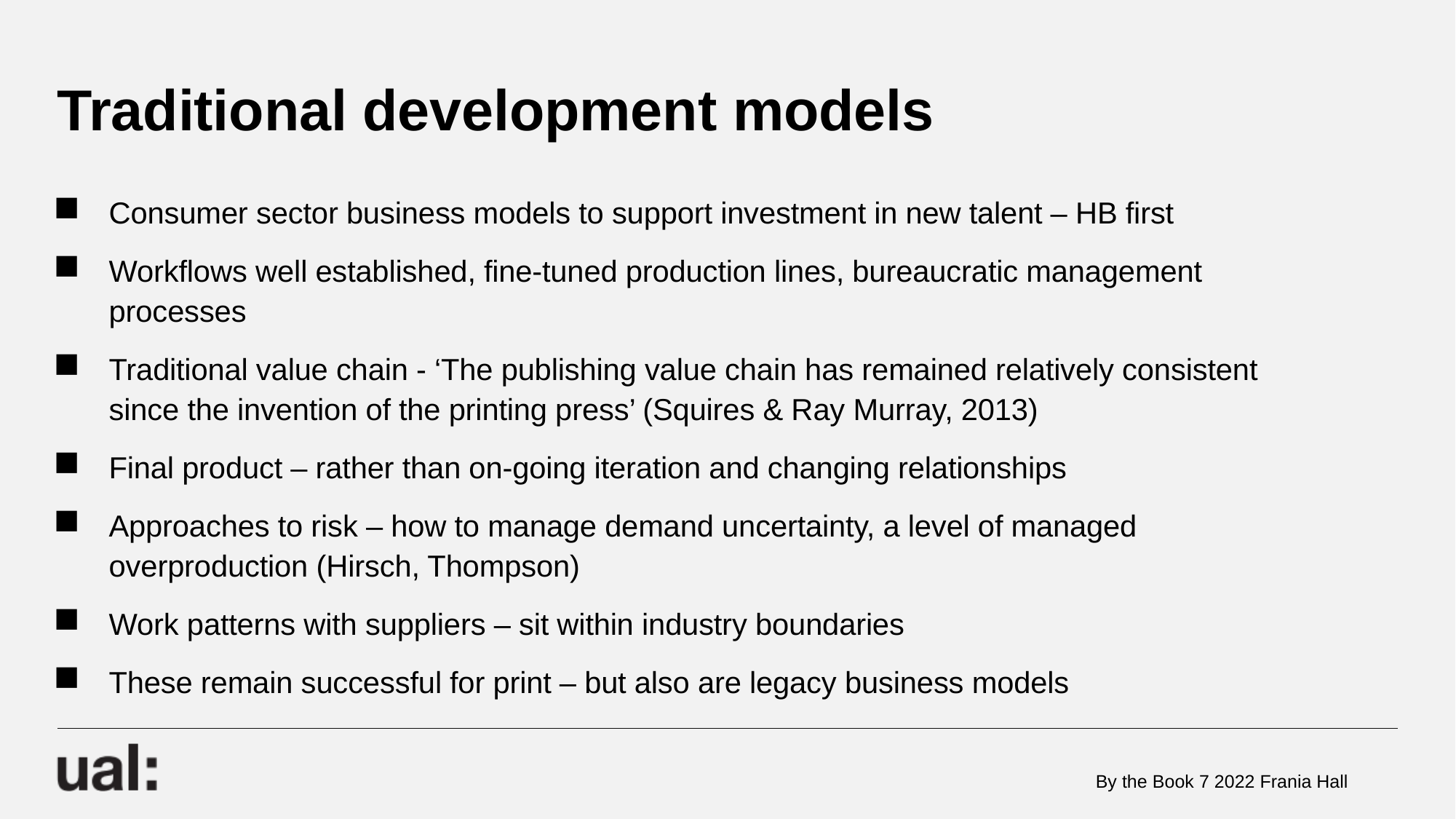

# Traditional development models
Consumer sector business models to support investment in new talent – HB first
Workflows well established, fine-tuned production lines, bureaucratic management processes
Traditional value chain - ‘The publishing value chain has remained relatively consistent since the invention of the printing press’ (Squires & Ray Murray, 2013)
Final product – rather than on-going iteration and changing relationships
Approaches to risk – how to manage demand uncertainty, a level of managed overproduction (Hirsch, Thompson)
Work patterns with suppliers – sit within industry boundaries
These remain successful for print – but also are legacy business models

By the Book 7 2022 Frania Hall